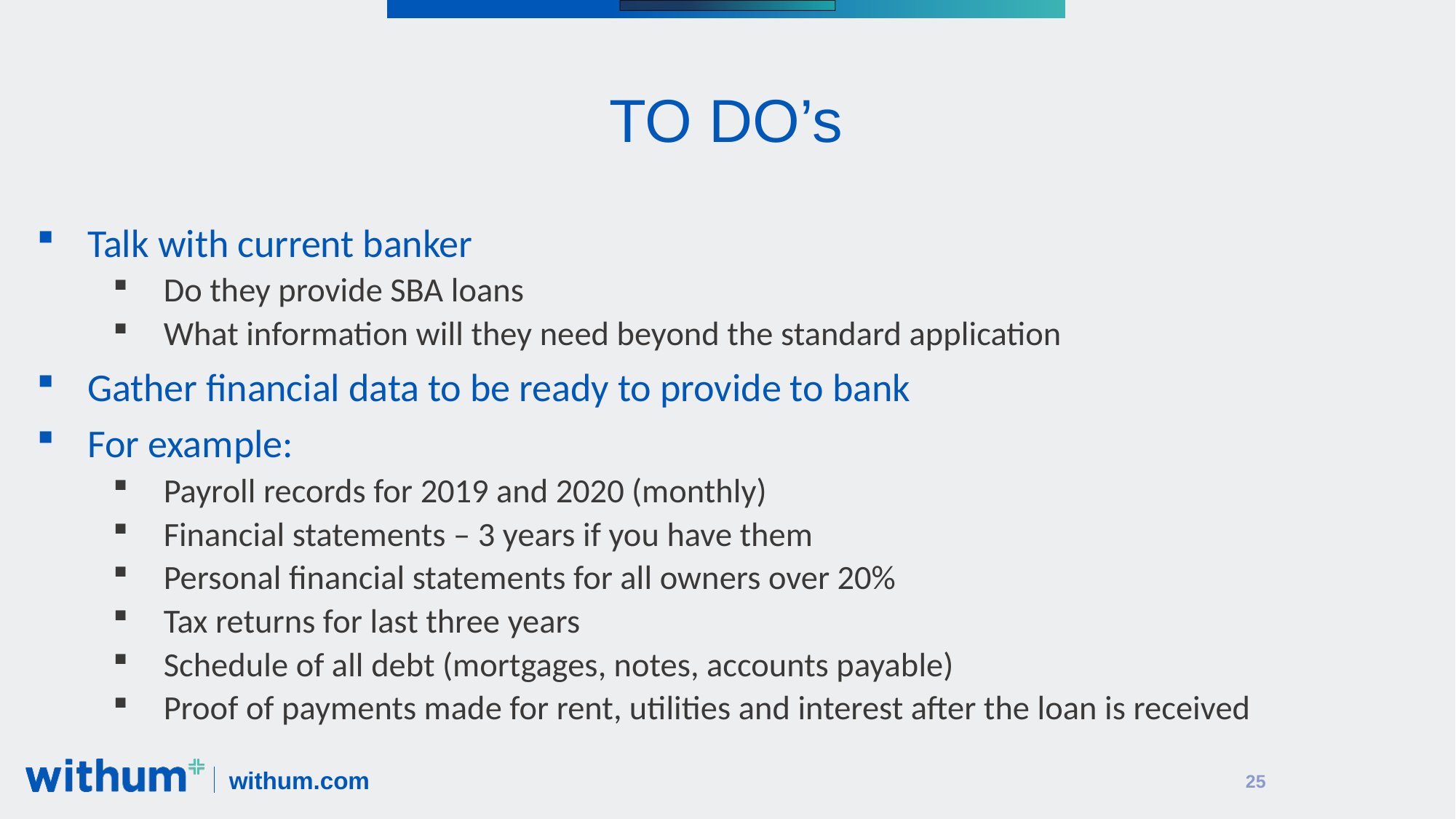

# TO DO’s
Talk with current banker
Do they provide SBA loans
What information will they need beyond the standard application
Gather financial data to be ready to provide to bank
For example:
Payroll records for 2019 and 2020 (monthly)
Financial statements – 3 years if you have them
Personal financial statements for all owners over 20%
Tax returns for last three years
Schedule of all debt (mortgages, notes, accounts payable)
Proof of payments made for rent, utilities and interest after the loan is received
25